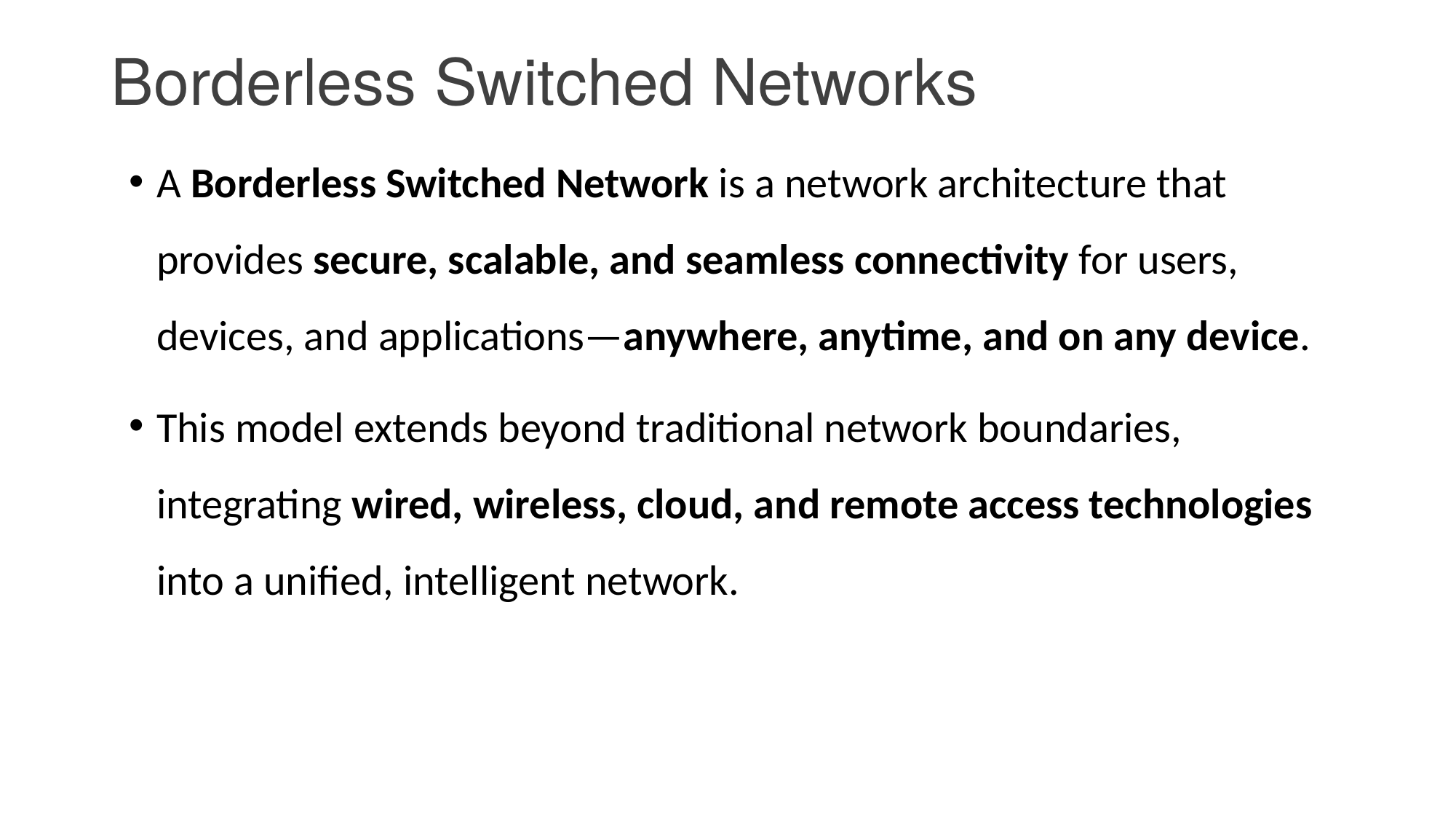

# Borderless Switched Networks
A Borderless Switched Network is a network architecture that provides secure, scalable, and seamless connectivity for users, devices, and applications—anywhere, anytime, and on any device.
This model extends beyond traditional network boundaries, integrating wired, wireless, cloud, and remote access technologies into a unified, intelligent network.